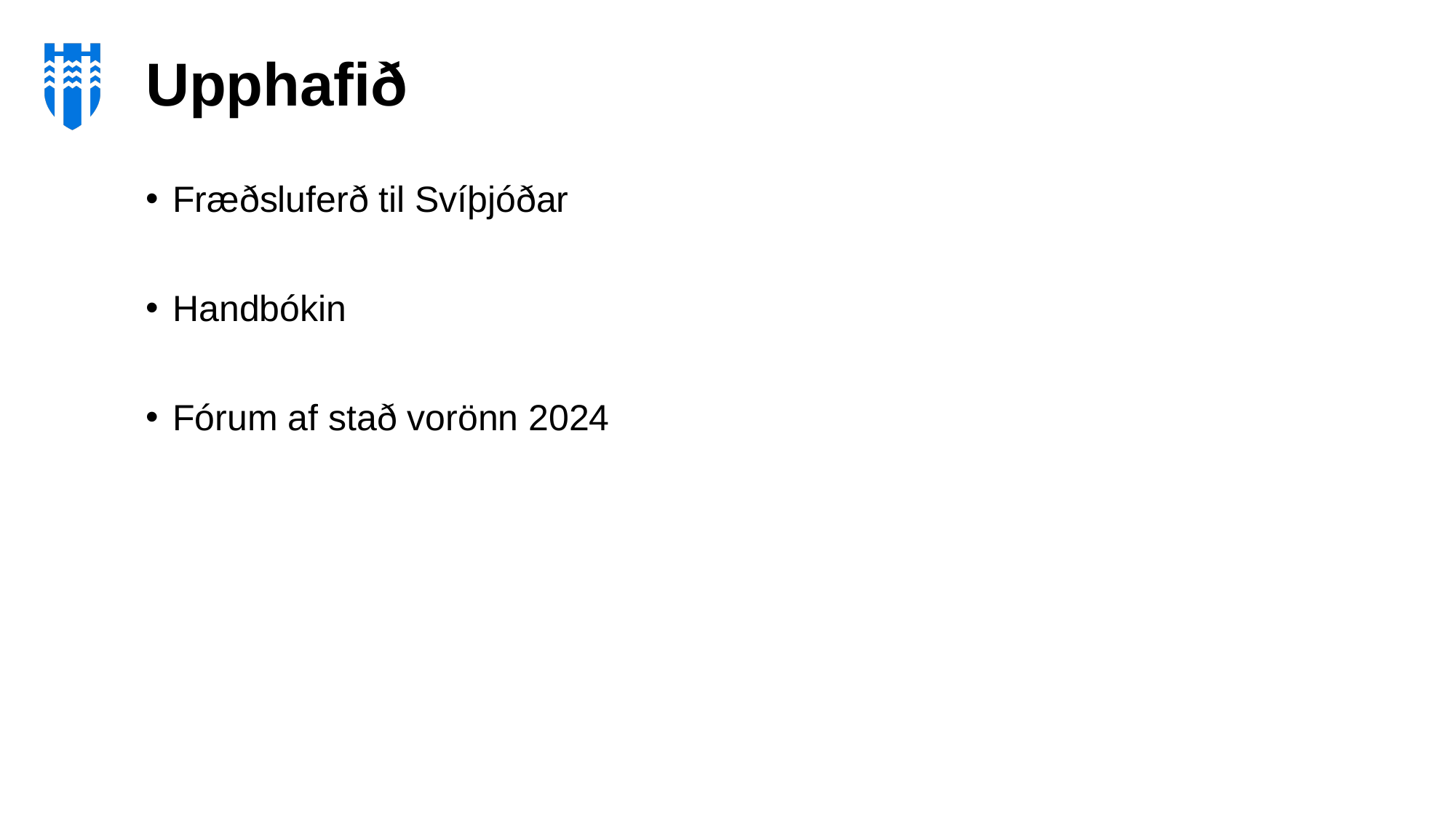

# Upphafið
Fræðsluferð til Svíþjóðar

Handbókin

Fórum af stað vorönn 2024